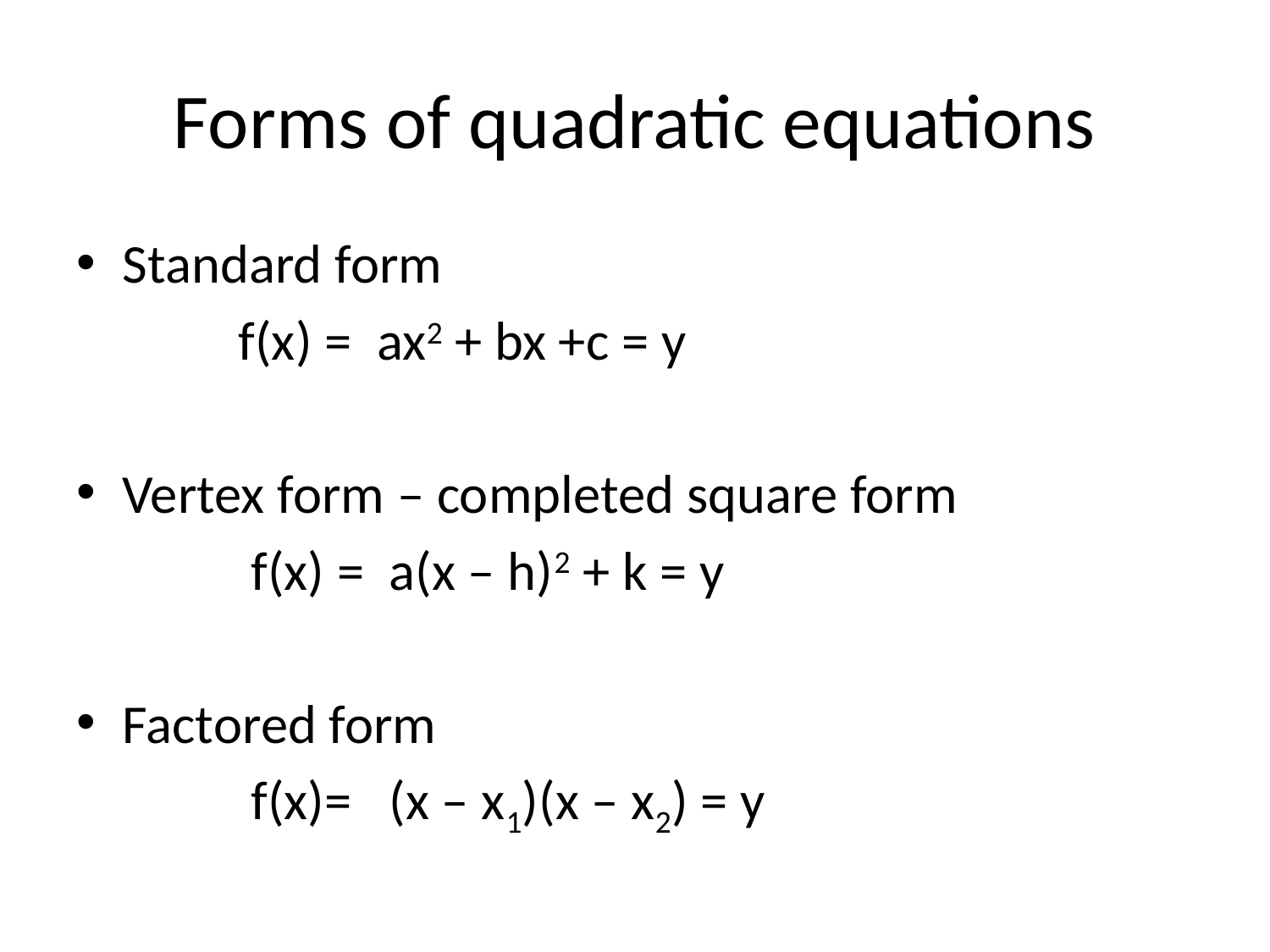

# Forms of quadratic equations
Standard form
             f(x) =  ax2 + bx +c = y

Vertex form – completed square form
              f(x) =  a(x – h)2 + k = y

Factored form
              f(x)=   (x – x1)(x – x2) = y